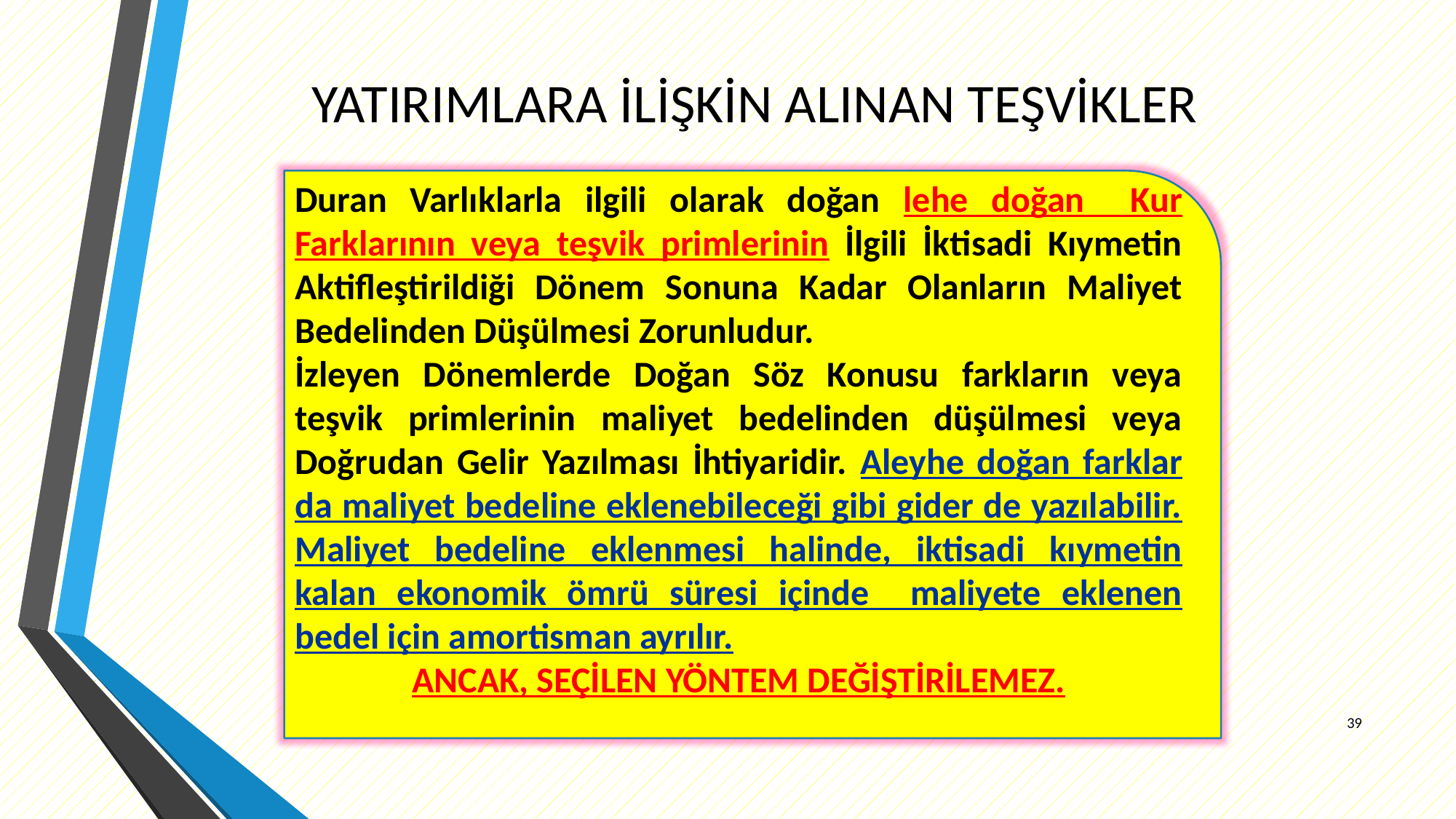

# YATIRIMLARA İLİŞKİN ALINAN TEŞVİKLER
Duran Varlıklarla ilgili olarak doğan lehe doğan  Kur Farklarının veya teşvik primlerinin İlgili İktisadi Kıymetin Aktifleştirildiği Dönem Sonuna Kadar Olanların Maliyet Bedelinden Düşülmesi Zorunludur.
İzleyen Dönemlerde Doğan Söz Konusu farkların veya teşvik primlerinin maliyet bedelinden düşülmesi veya Doğrudan Gelir Yazılması İhtiyaridir. Aleyhe doğan farklar da maliyet bedeline eklenebileceği gibi gider de yazılabilir. Maliyet bedeline eklenmesi halinde, iktisadi kıymetin kalan ekonomik ömrü süresi içinde  maliyete eklenen bedel için amortisman ayrılır.
ANCAK, SEÇİLEN YÖNTEM DEĞİŞTİRİLEMEZ.
39